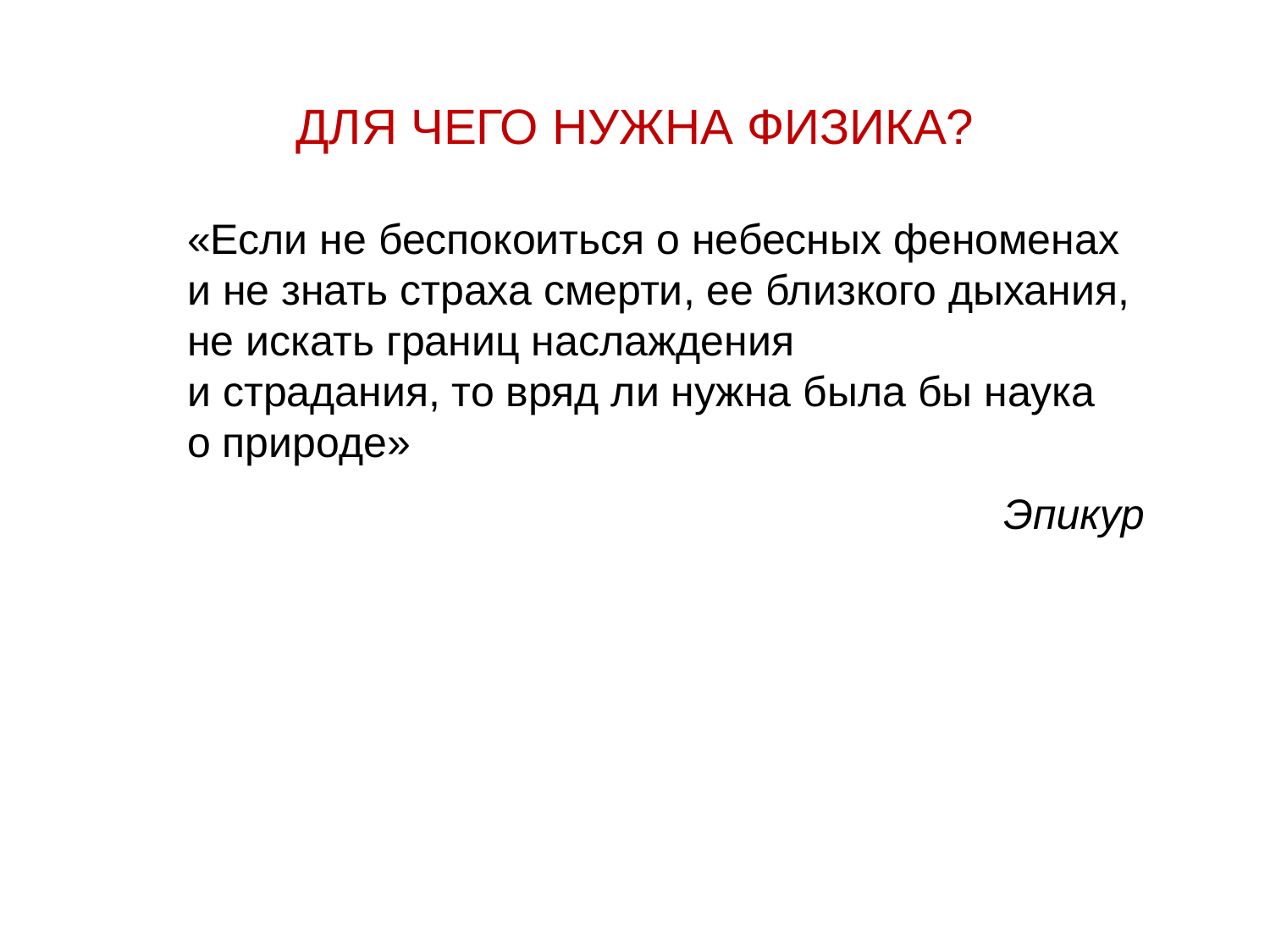

ДЛЯ ЧЕГО НУЖНА ФИЗИКА?
«Если не беспокоиться о небесных феноменах и не знать страха смерти, ее близкого дыхания, не искать границ наслаждения
и страдания, то вряд ли нужна была бы наука
о природе»
Эпикур
9